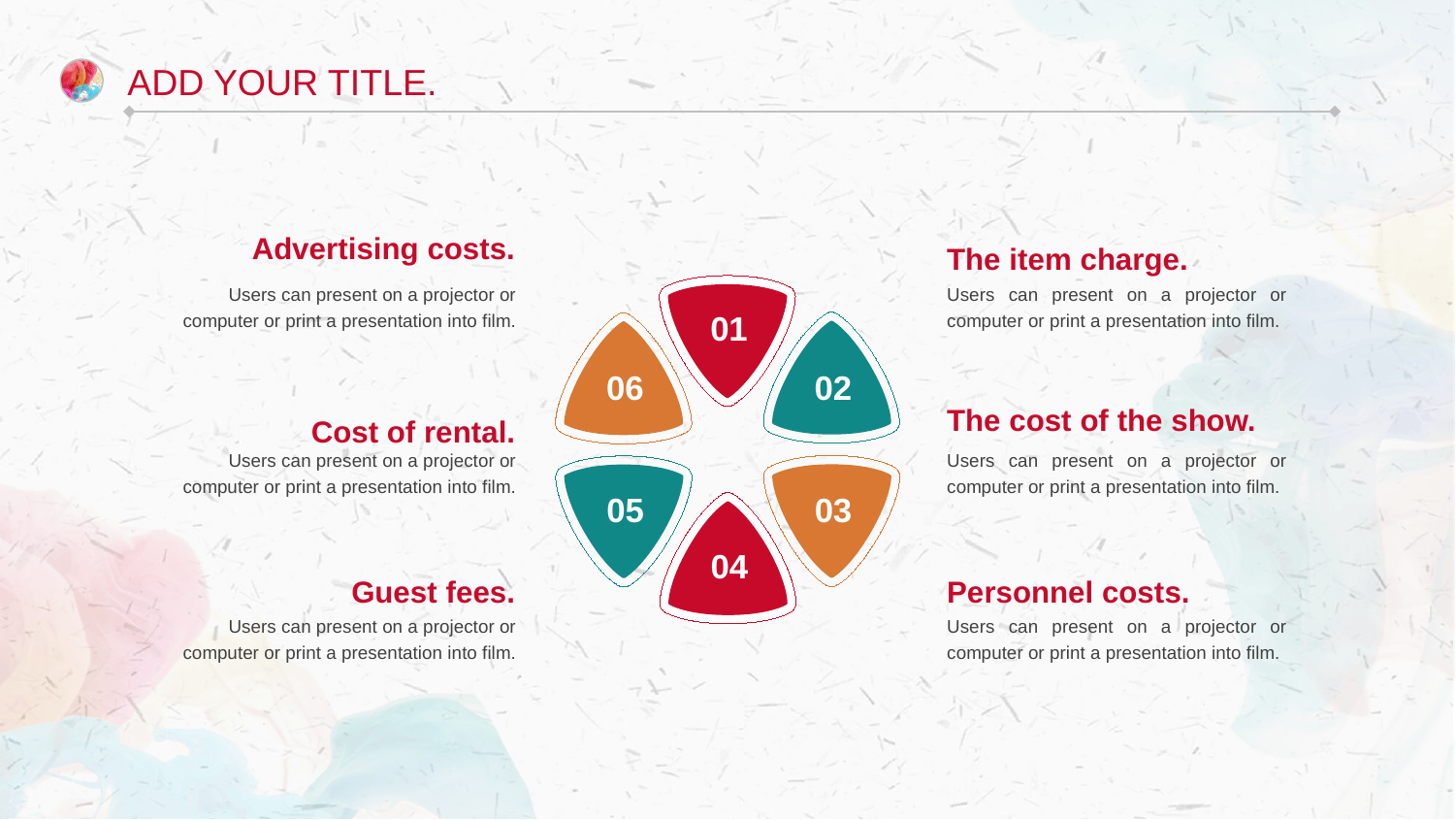

Add your title.
Advertising costs.
Users can present on a projector or computer or print a presentation into film.
The item charge.
Users can present on a projector or computer or print a presentation into film.

01

06
02

05
03

04
The cost of the show.
Users can present on a projector or computer or print a presentation into film.
Cost of rental.
Users can present on a projector or computer or print a presentation into film.
Guest fees.
Users can present on a projector or computer or print a presentation into film.
Personnel costs.
Users can present on a projector or computer or print a presentation into film.